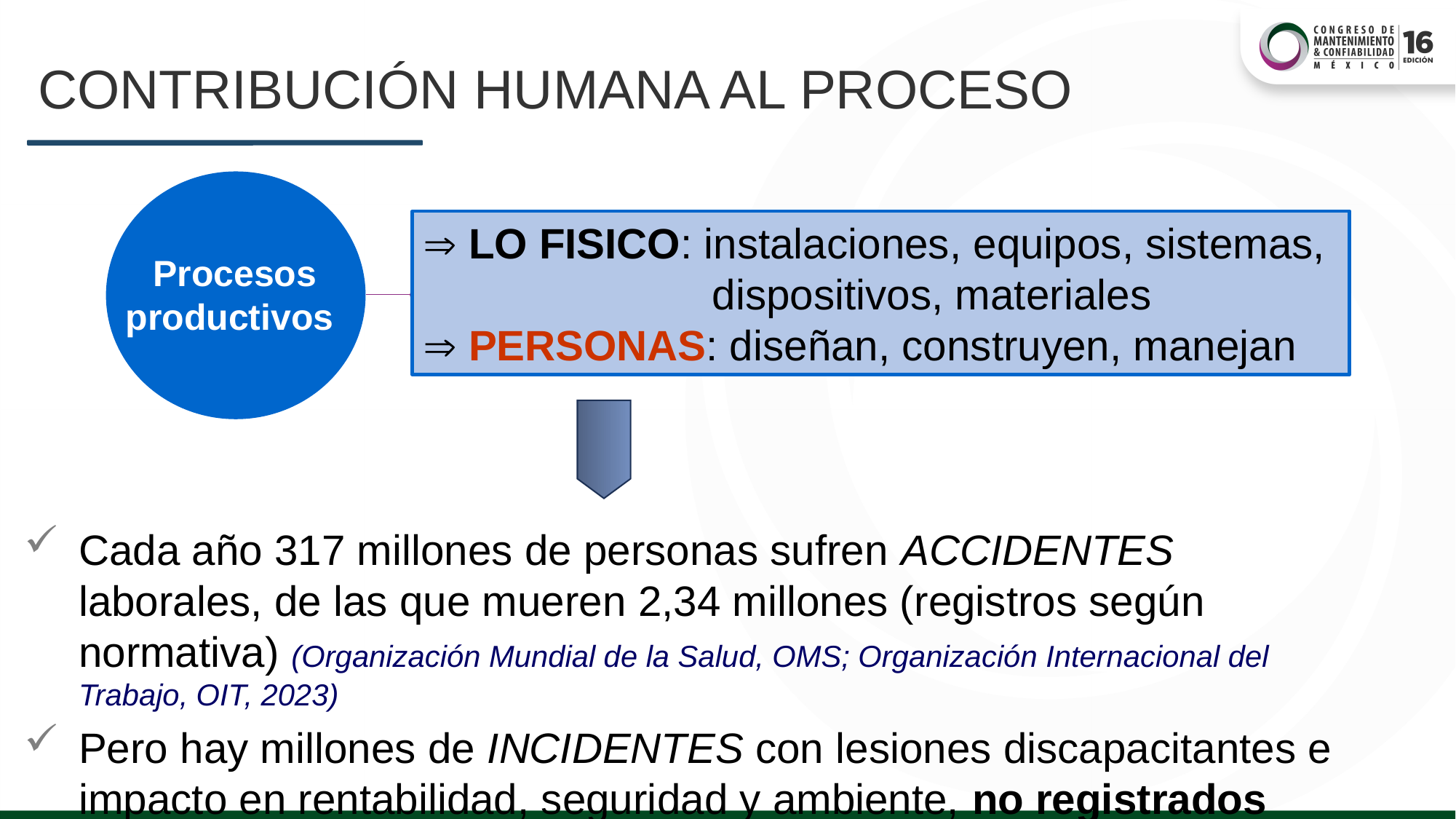

# CONTRIBUCIÓN HUMANA AL PROCESO

⇒ LO FISICO: instalaciones, equipos, sistemas, 		      dispositivos, materiales
⇒ PERSONAS: diseñan, construyen, manejan
Procesos
productivos

Cada año 317 millones de personas sufren ACCIDENTES laborales, de las que mueren 2,34 millones (registros según normativa) (Organización Mundial de la Salud, OMS; Organización Internacional del Trabajo, OIT, 2023)
Pero hay millones de INCIDENTES con lesiones discapacitantes e impacto en rentabilidad, seguridad y ambiente, no registrados